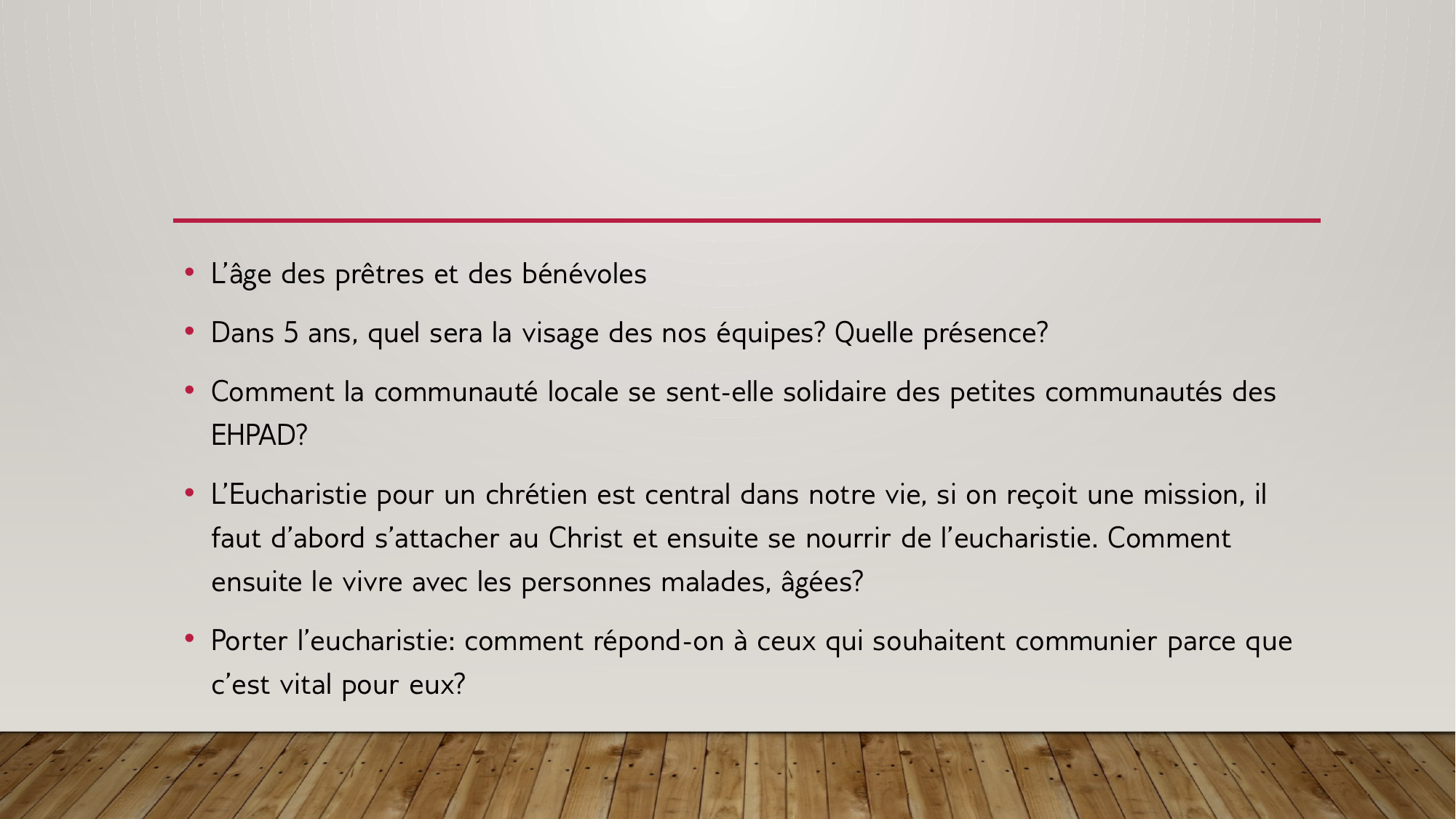

L’âge des prêtres et des bénévoles
Dans 5 ans, quel sera la visage des nos équipes? Quelle présence?
Comment la communauté locale se sent-elle solidaire des petites communautés des EHPAD?
L’Eucharistie pour un chrétien est central dans notre vie, si on reçoit une mission, il faut d’abord s’attacher au Christ et ensuite se nourrir de l’eucharistie. Comment ensuite le vivre avec les personnes malades, âgées?
Porter l’eucharistie: comment répond-on à ceux qui souhaitent communier parce que c’est vital pour eux?